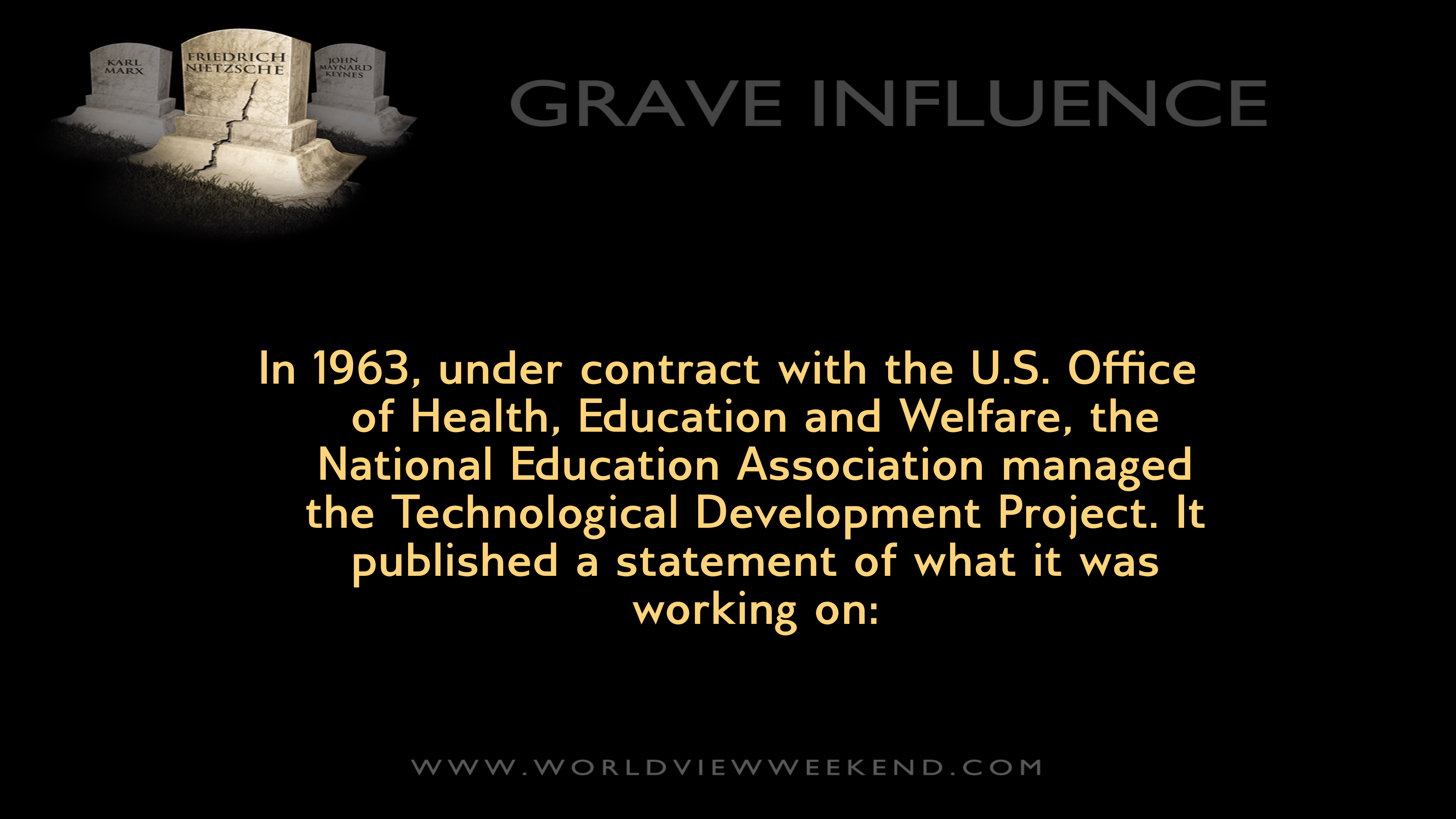

In 1963, under contract with the U.S. Office of Health, Education and Welfare, the National Education Association managed the Technological Development Project. It published a statement of what it was working on: